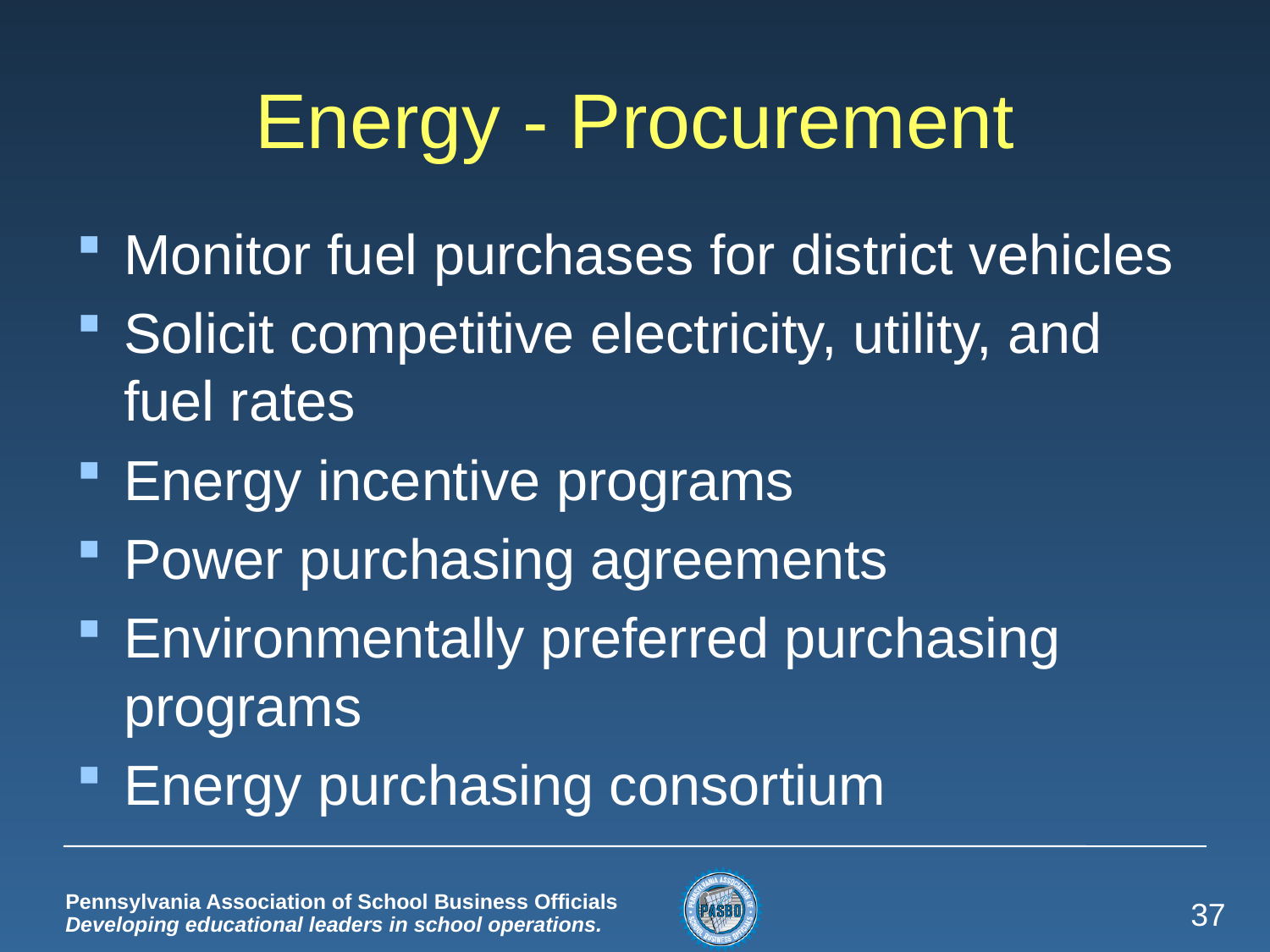

# Energy - Procurement
Monitor fuel purchases for district vehicles
Solicit competitive electricity, utility, and fuel rates
Energy incentive programs
Power purchasing agreements
Environmentally preferred purchasing programs
Energy purchasing consortium